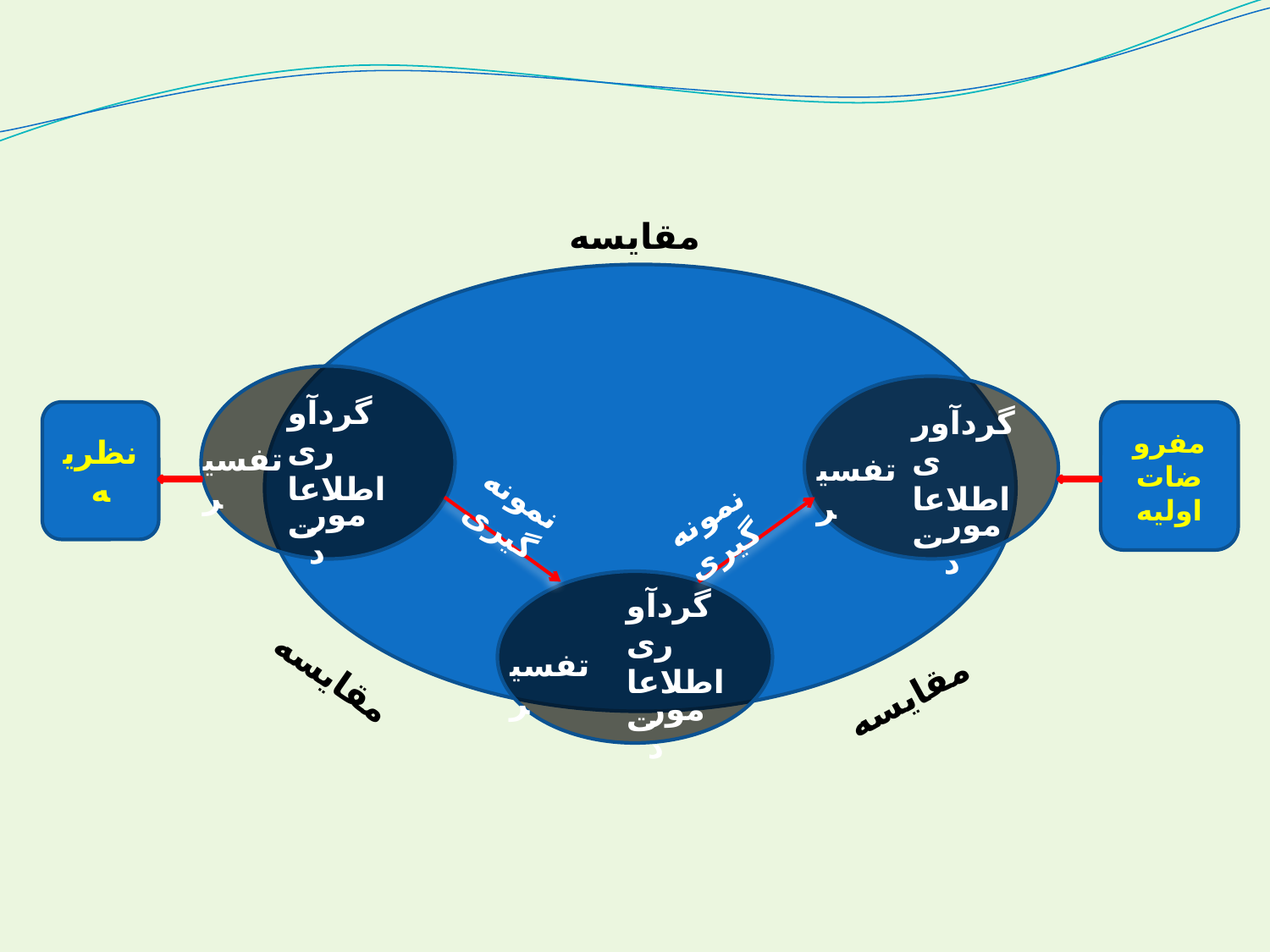

# مقایسه

گردآوری اطلاعات
تفسیر
مورد

گردآوری اطلاعات
تفسیر
مورد
نظریه
مفروضات اولیه

نمونه گیری
نمونه گیری

گردآوری اطلاعات
تفسیر
مورد
مقایسه
مقایسه